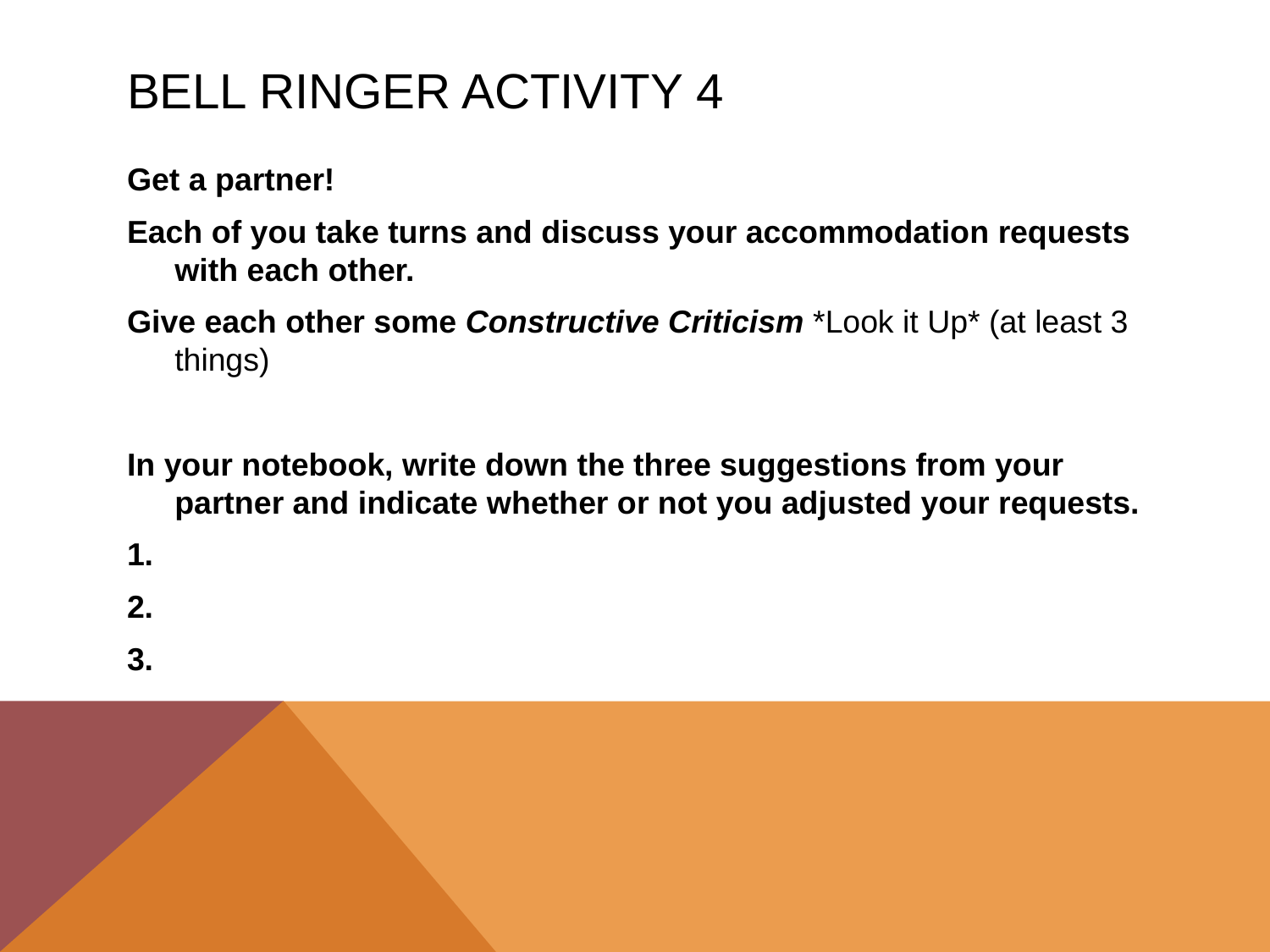

# Bell Ringer Activity 4
Get a partner!
Each of you take turns and discuss your accommodation requests with each other.
Give each other some Constructive Criticism *Look it Up* (at least 3 things)

In your notebook, write down the three suggestions from your partner and indicate whether or not you adjusted your requests.
1.
2.
3.